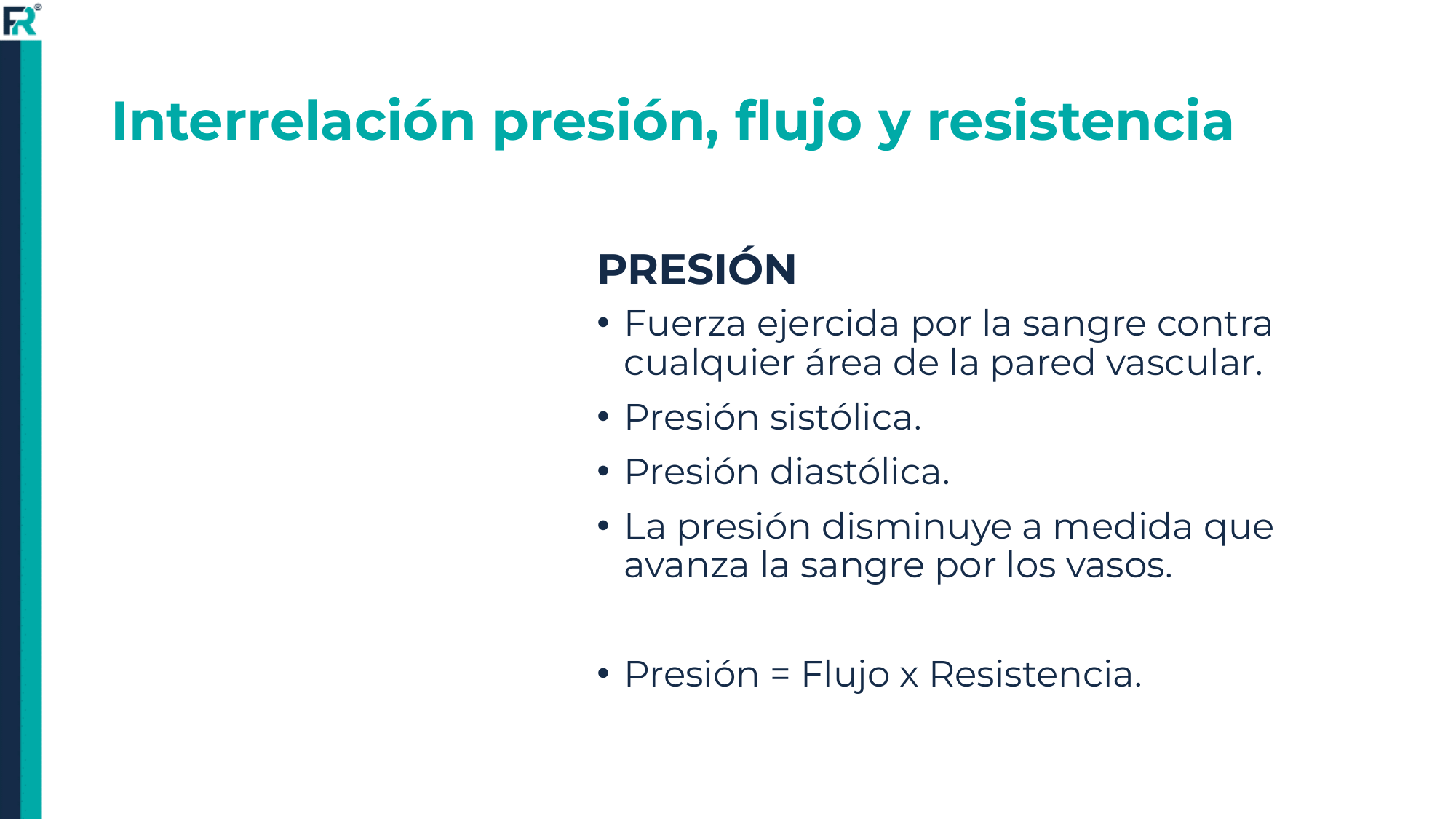

# Interrelación presión, flujo y resistencia
PRESIÓN
Fuerza ejercida por la sangre contra cualquier área de la pared vascular.
Presión sistólica.
Presión diastólica.
La presión disminuye a medida que avanza la sangre por los vasos.

Presión = Flujo x Resistencia.